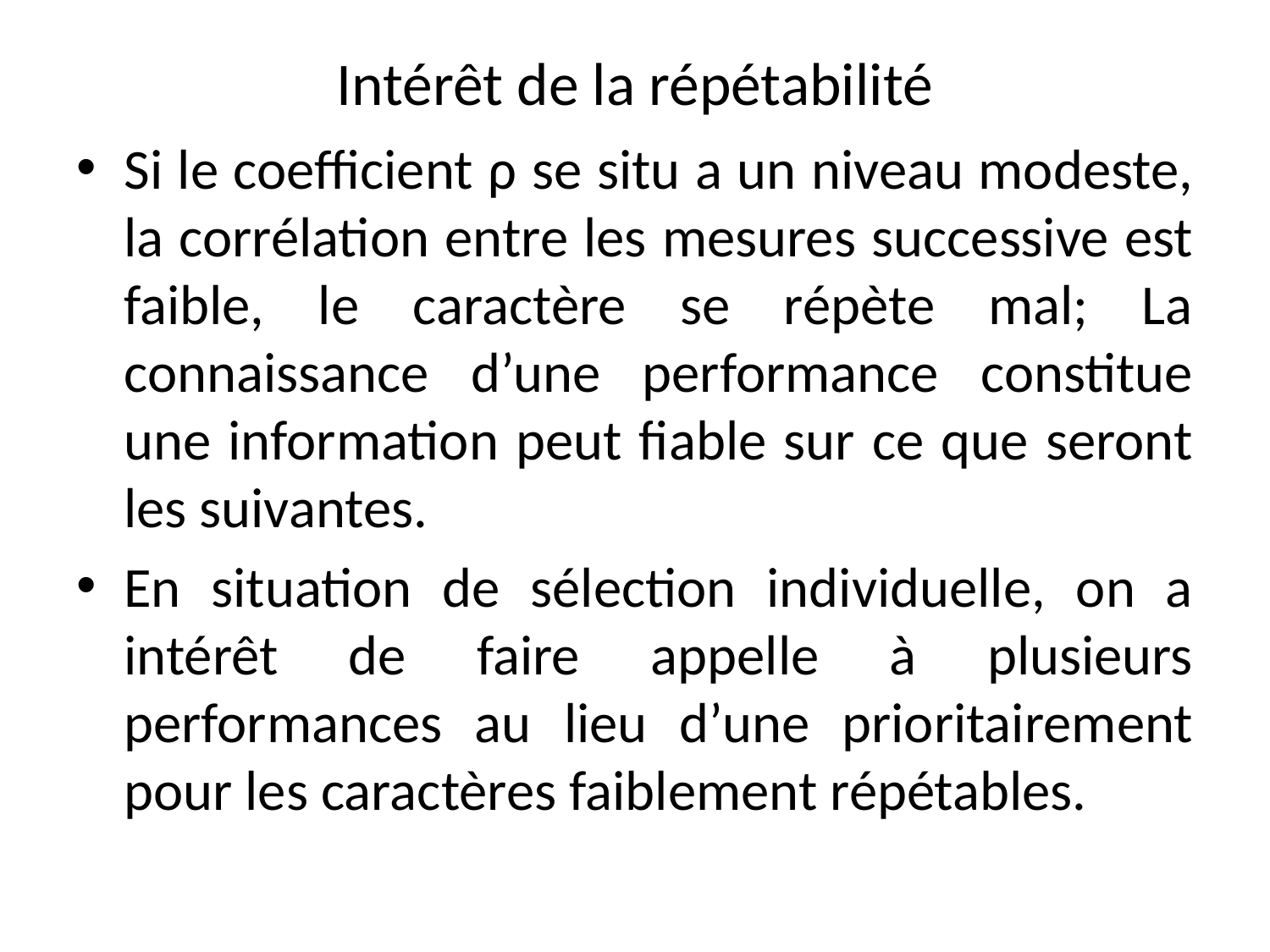

# Intérêt de la répétabilité
Si le coefficient ρ se situ a un niveau modeste, la corrélation entre les mesures successive est faible, le caractère se répète mal; La connaissance d’une performance constitue une information peut fiable sur ce que seront les suivantes.
En situation de sélection individuelle, on a intérêt de faire appelle à plusieurs performances au lieu d’une prioritairement pour les caractères faiblement répétables.